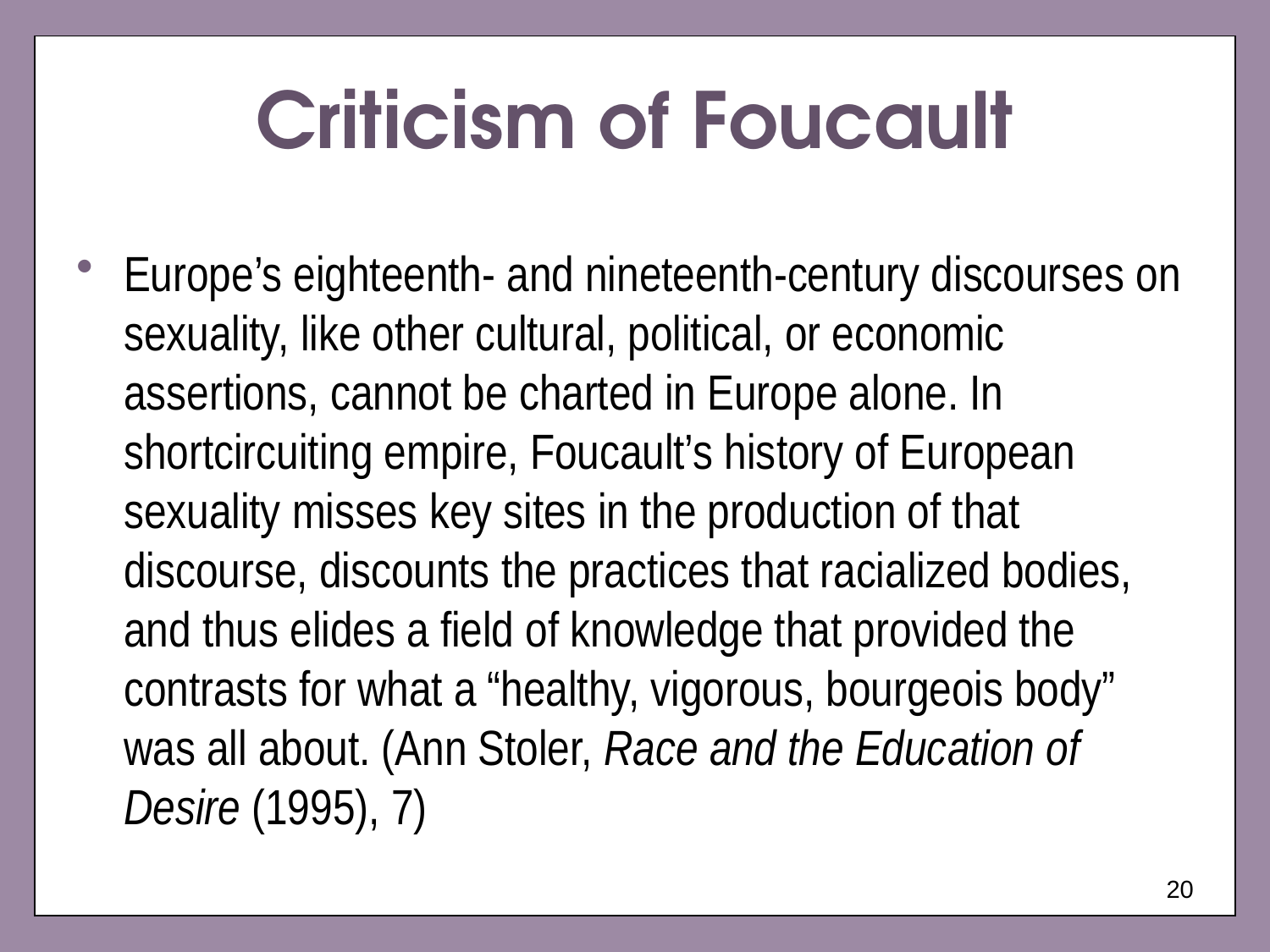

# Criticism of Foucault
Europe’s eighteenth- and nineteenth-century discourses on sexuality, like other cultural, political, or economic assertions, cannot be charted in Europe alone. In shortcircuiting empire, Foucault’s history of European sexuality misses key sites in the production of that discourse, discounts the practices that racialized bodies, and thus elides a field of knowledge that provided the contrasts for what a “healthy, vigorous, bourgeois body” was all about. (Ann Stoler, Race and the Education of Desire (1995), 7)

20